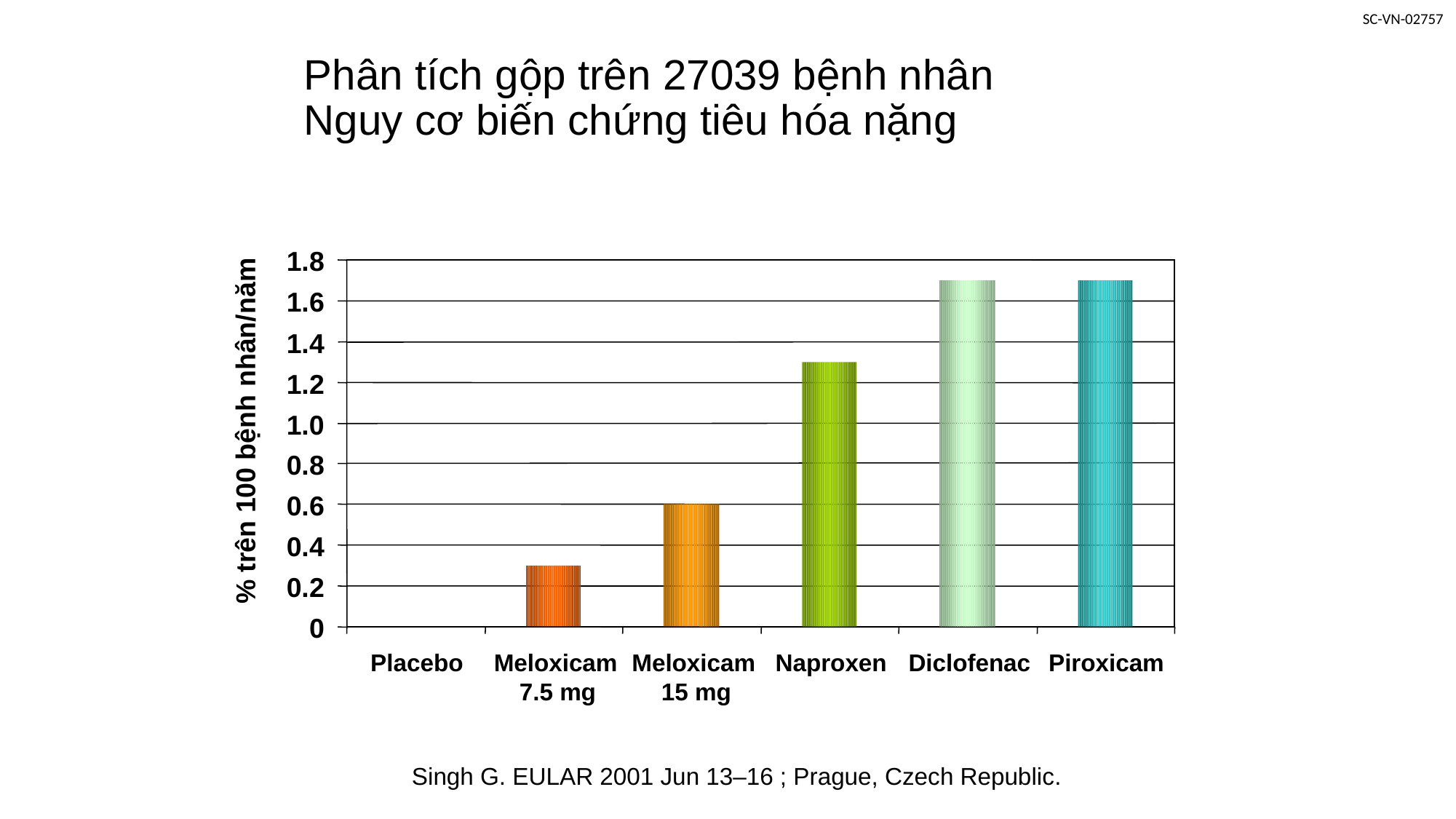

# Phân tích gộp trên 27039 bệnh nhân Nguy cơ biến chứng tiêu hóa nặng
1.8

1.6

1.4

1.2

1.0
% trên 100 bệnh nhân/năm

0.8

0.6

0.4

0.2

0

Meloxicam
Naproxen
Diclofenac
Placebo
Meloxicam
Piroxicam
7.5 mg
15 mg
Singh G. EULAR 2001 Jun 13–16 ; Prague, Czech Republic.